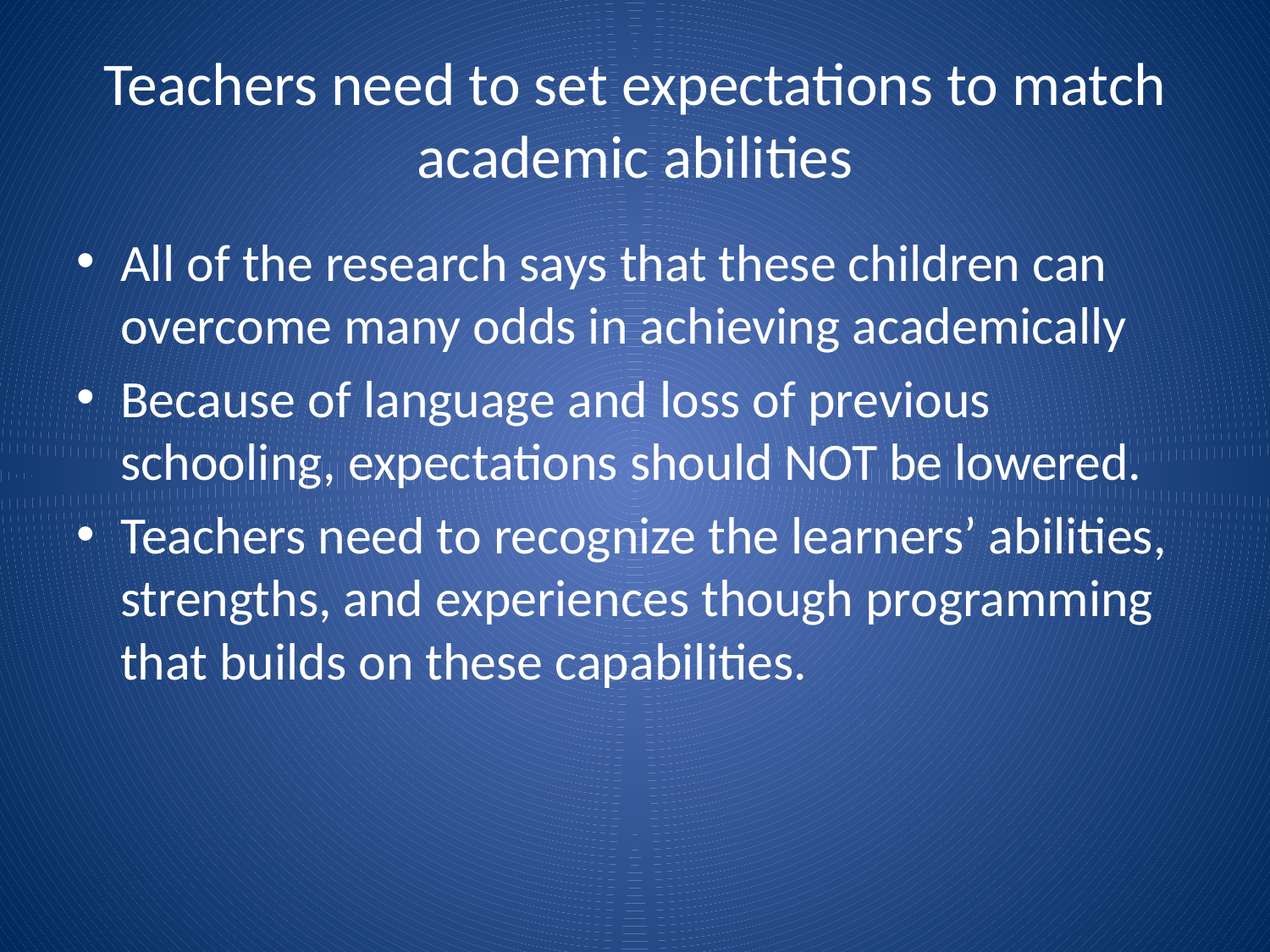

# Teachers need to set expectations to match academic abilities
All of the research says that these children can overcome many odds in achieving academically
Because of language and loss of previous schooling, expectations should NOT be lowered.
Teachers need to recognize the learners’ abilities, strengths, and experiences though programming that builds on these capabilities.